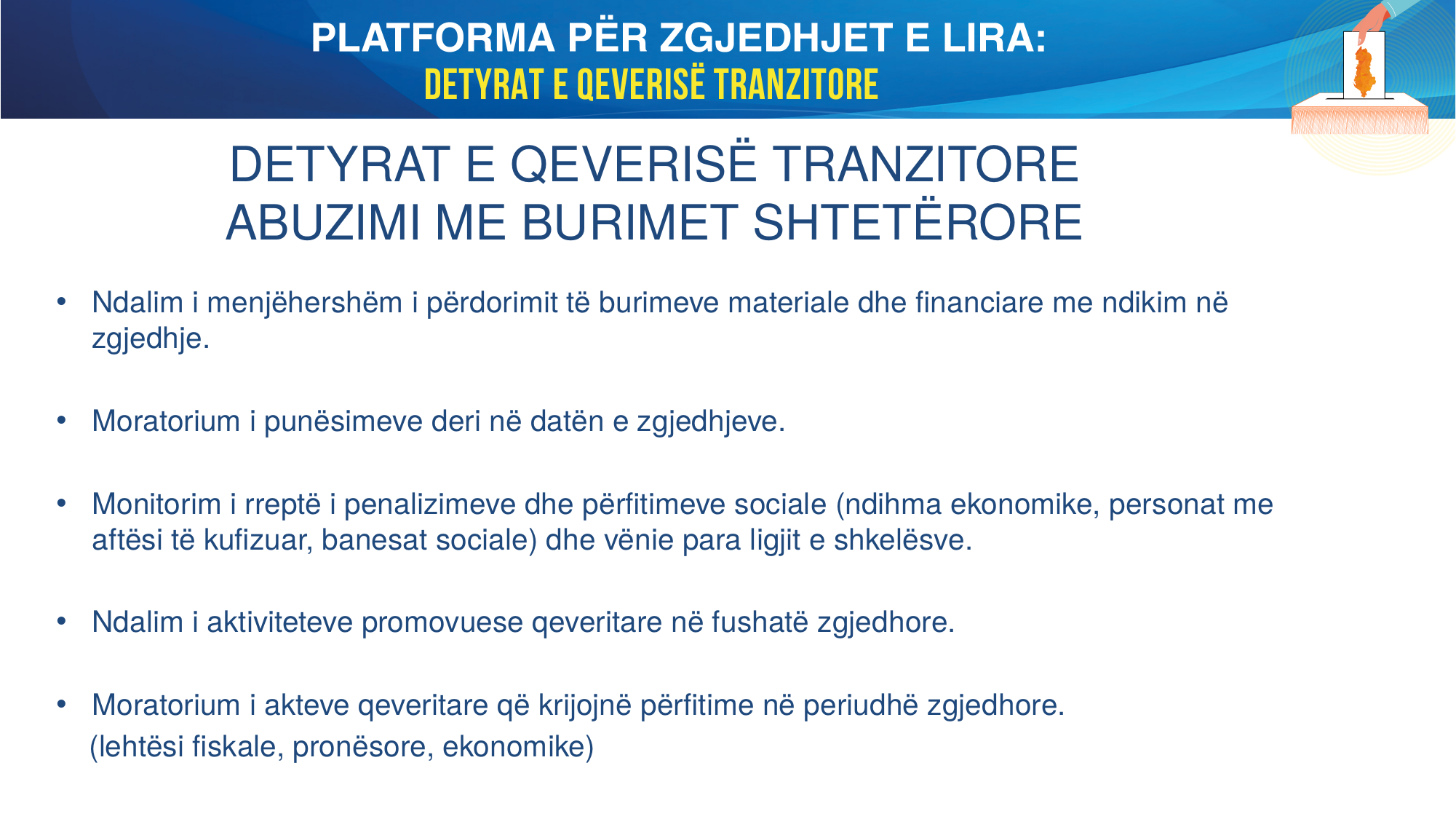

# DETYRAT E QEVERISË TRANZITORE ABUZIMI ME BURIMET SHTETËRORE

Ndalim i menjëhershëm i përdorimit të burimeve materiale dhe financiare me ndikim në zgjedhje.

Moratorium i punësimeve deri në datën e zgjedhjeve.

Monitorim i rreptë i penalizimeve dhe përfitimeve sociale (ndihma ekonomike, personat me aftësi të kufizuar, banesat sociale) dhe vënie para ligjit e shkelësve.

Ndalim i aktiviteteve promovuese qeveritare në fushatë zgjedhore.

Moratorium i akteve qeveritare që krijojnë përfitime në periudhë zgjedhore.
    (lehtësi fiskale, pronësore, ekonomike)